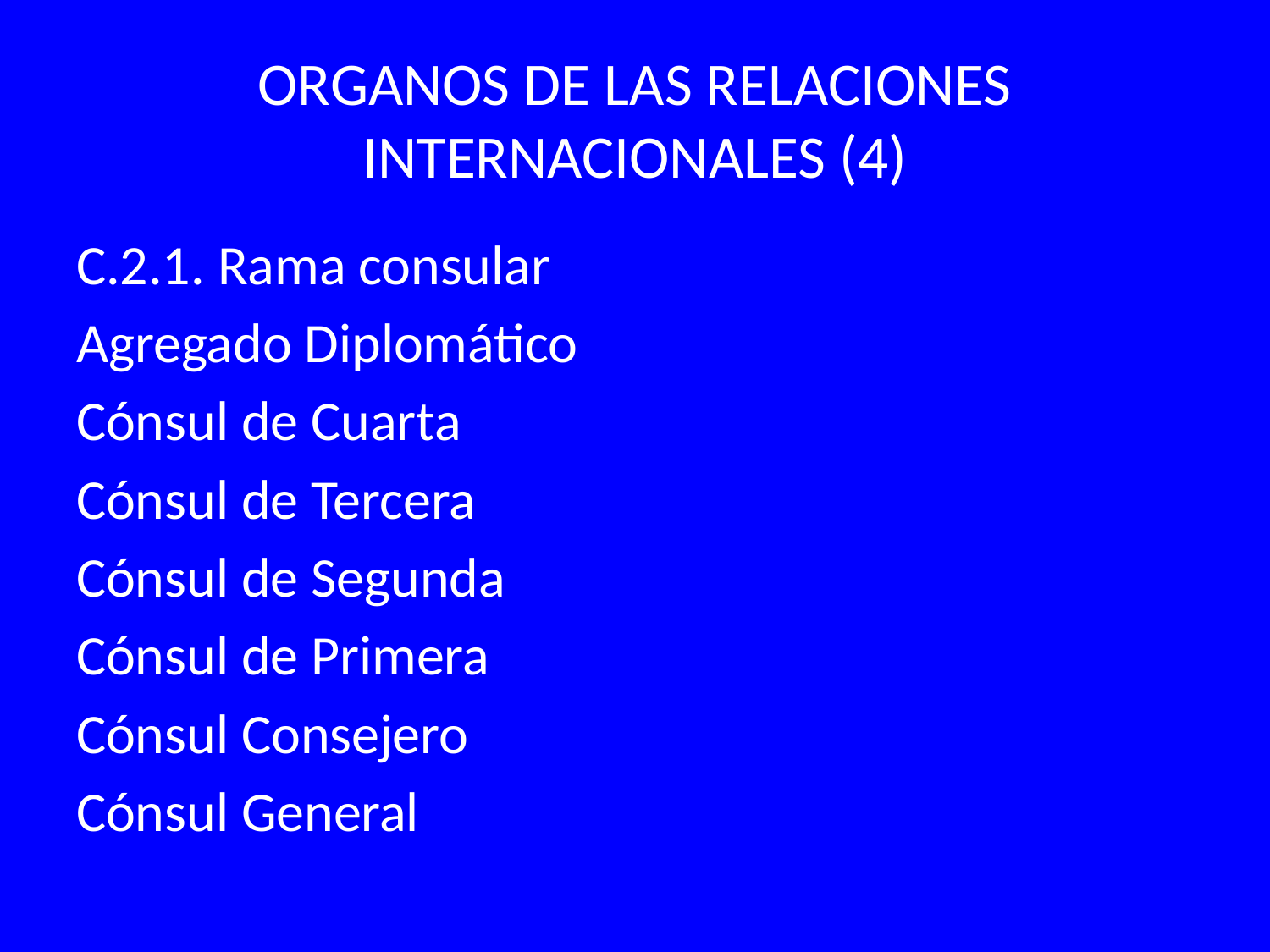

# ORGANOS DE LAS RELACIONES INTERNACIONALES (4)
C.2.1. Rama consular
Agregado Diplomático
Cónsul de Cuarta
Cónsul de Tercera
Cónsul de Segunda
Cónsul de Primera
Cónsul Consejero
Cónsul General